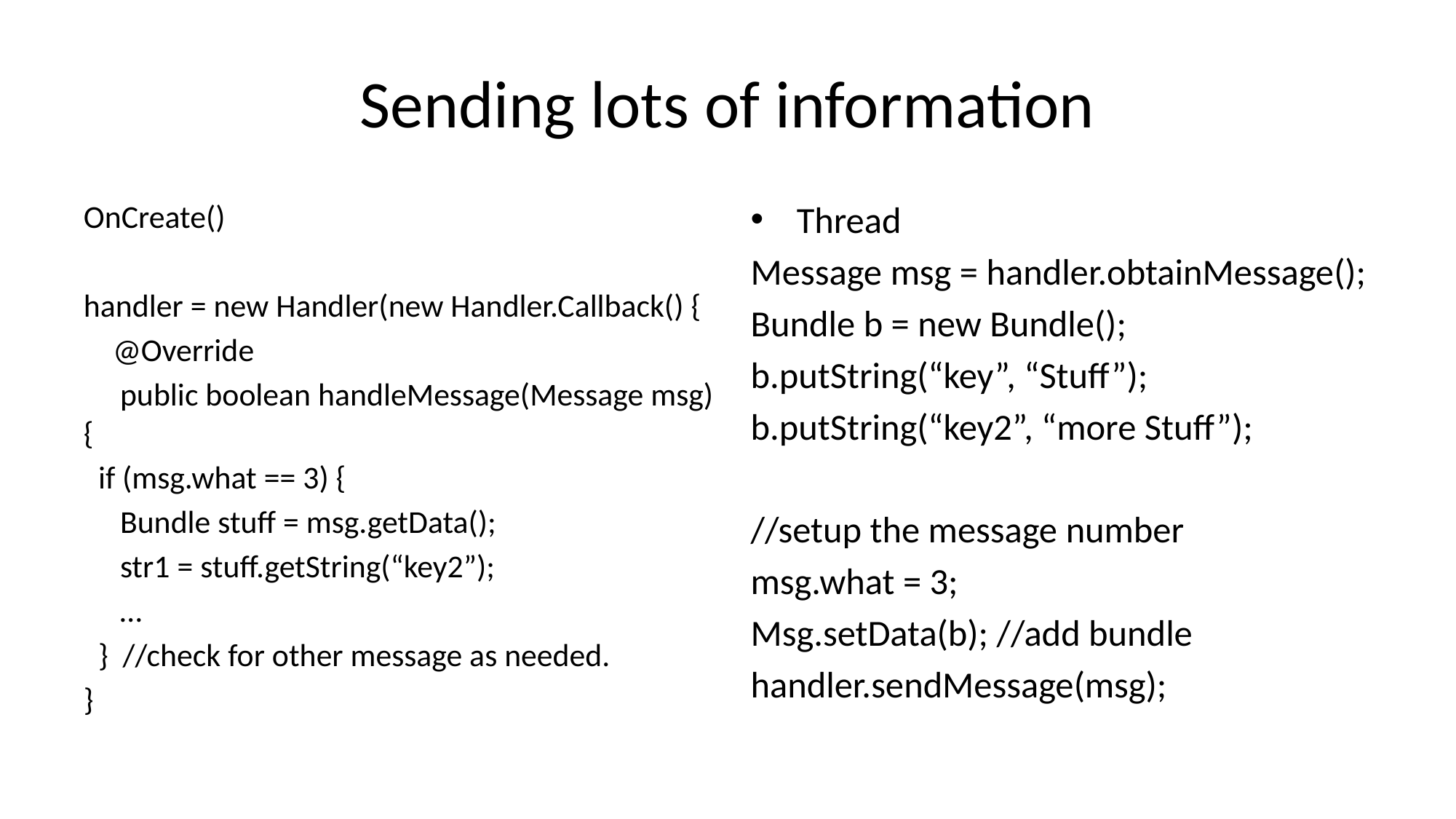

# Sending lots of information
OnCreate()

handler = new Handler(new Handler.Callback() {
    @Override
     public boolean handleMessage(Message msg) {
  if (msg.what == 3) {
     Bundle stuff = msg.getData();
     str1 = stuff.getString(“key2”);
     …
  }  //check for other message as needed.
}
Thread
Message msg = handler.obtainMessage();
Bundle b = new Bundle();
b.putString(“key”, “Stuff”);
b.putString(“key2”, “more Stuff”);

//setup the message number
msg.what = 3;
Msg.setData(b); //add bundle
handler.sendMessage(msg);